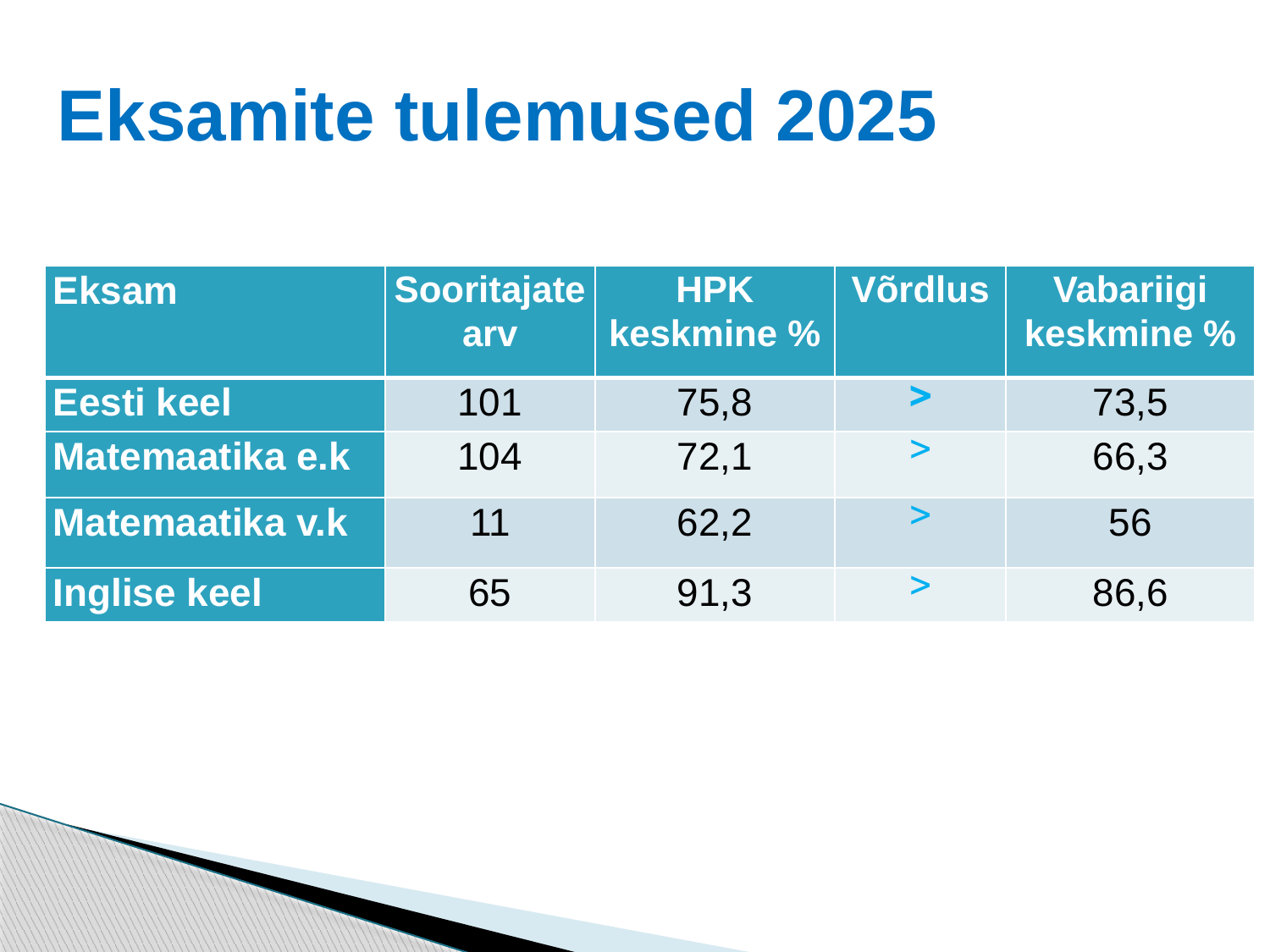

# Eksamite tulemused 2025
| Eksam | Sooritajate arv | HPK keskmine % | Võrdlus | Vabariigi keskmine % |
| --- | --- | --- | --- | --- |
| Eesti keel | 101 | 75,8 | > | 73,5 |
| Matemaatika e.k | 104 | 72,1 | > | 66,3 |
| Matemaatika v.k | 11 | 62,2 | > | 56 |
| Inglise keel | 65 | 91,3 | > | 86,6 |